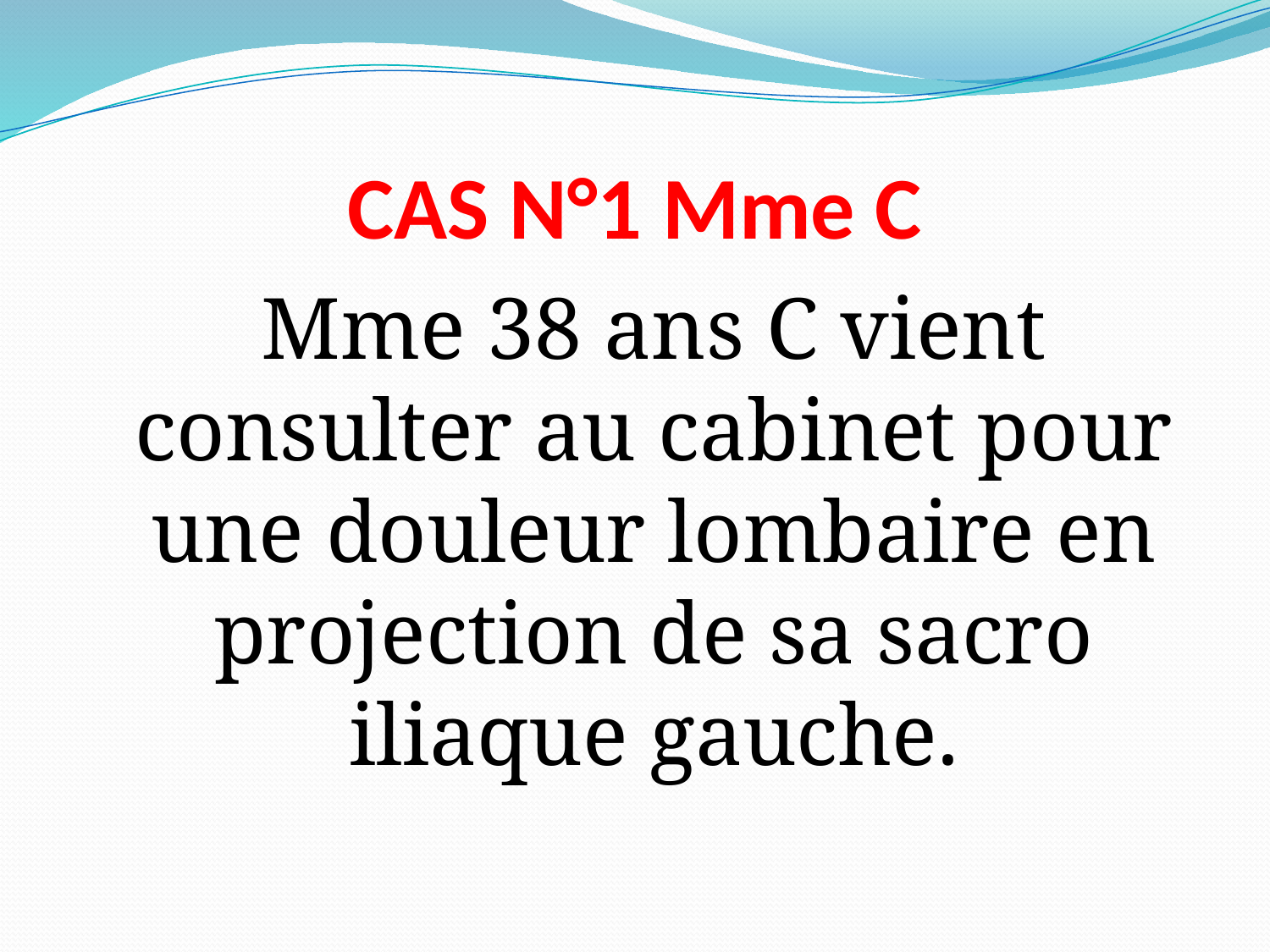

# CAS N°1 Mme C
	Mme 38 ans C vient consulter au cabinet pour une douleur lombaire en projection de sa sacro iliaque gauche.